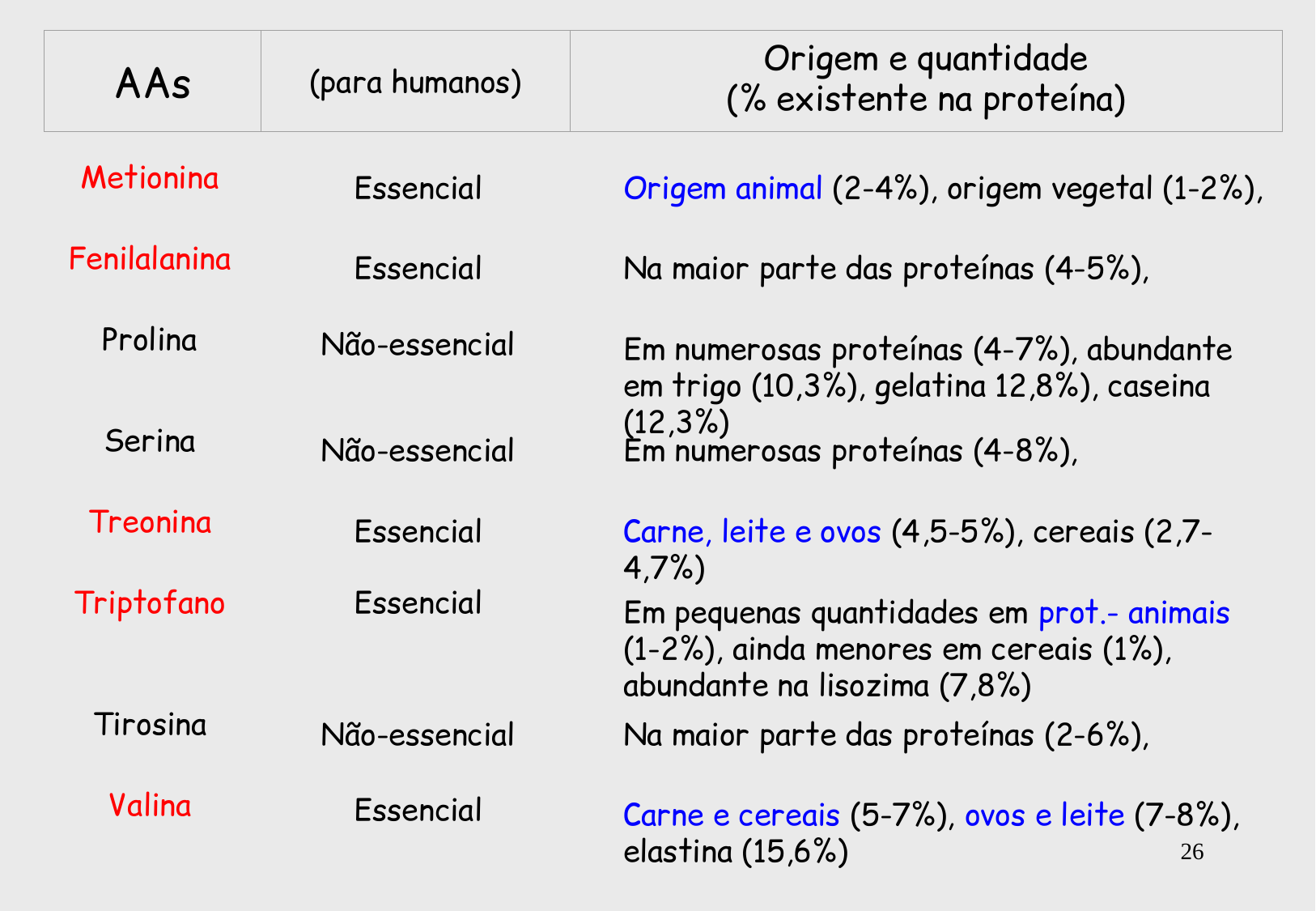

AAs

(para humanos)

Origem e quantidade
(% existente na proteína)

Metionina

Essencial

Origem animal (2-4%), origem vegetal (1-2%),

Fenilalanina

Essencial

Na maior parte das proteínas (4-5%),

Prolina

Não-essencial

Em numerosas proteínas (4-7%), abundante em trigo (10,3%), gelatina 12,8%), caseina (12,3%)

Serina

Não-essencial

Em numerosas proteínas (4-8%),

Treonina

Essencial

Carne, leite e ovos (4,5-5%), cereais (2,7-4,7%)

Triptofano

Essencial

Em pequenas quantidades em prot.- animais (1-2%), ainda menores em cereais (1%), abundante na lisozima (7,8%)

Tirosina

Não-essencial

Na maior parte das proteínas (2-6%),

Valina

Essencial

Carne e cereais (5-7%), ovos e leite (7-8%), elastina (15,6%)

26